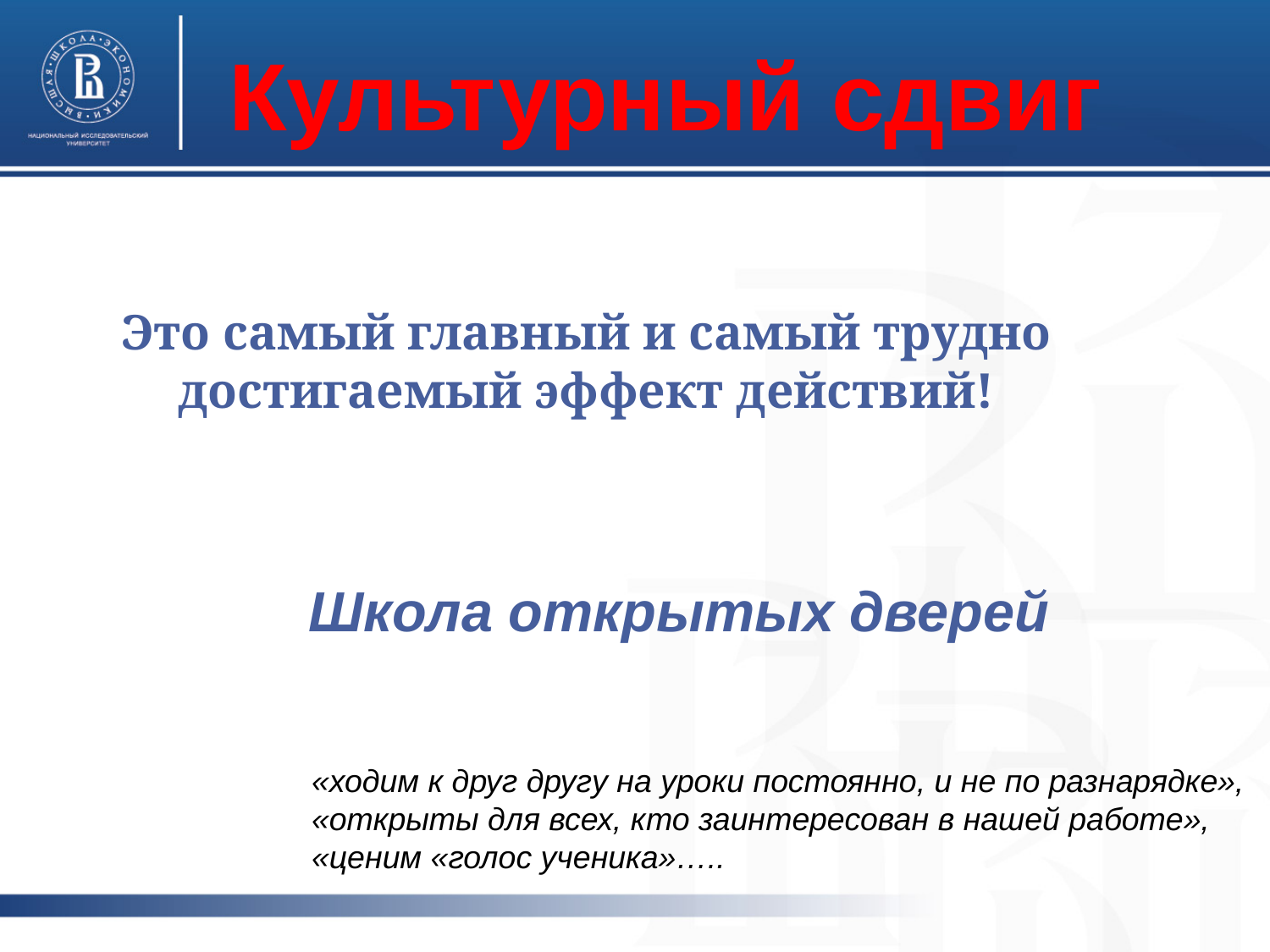

Культурный сдвиг
# Это самый главный и самый трудно достигаемый эффект действий!
Школа открытых дверей
«ходим к друг другу на уроки постоянно, и не по разнарядке»,
«открыты для всех, кто заинтересован в нашей работе»,
«ценим «голос ученика»…..